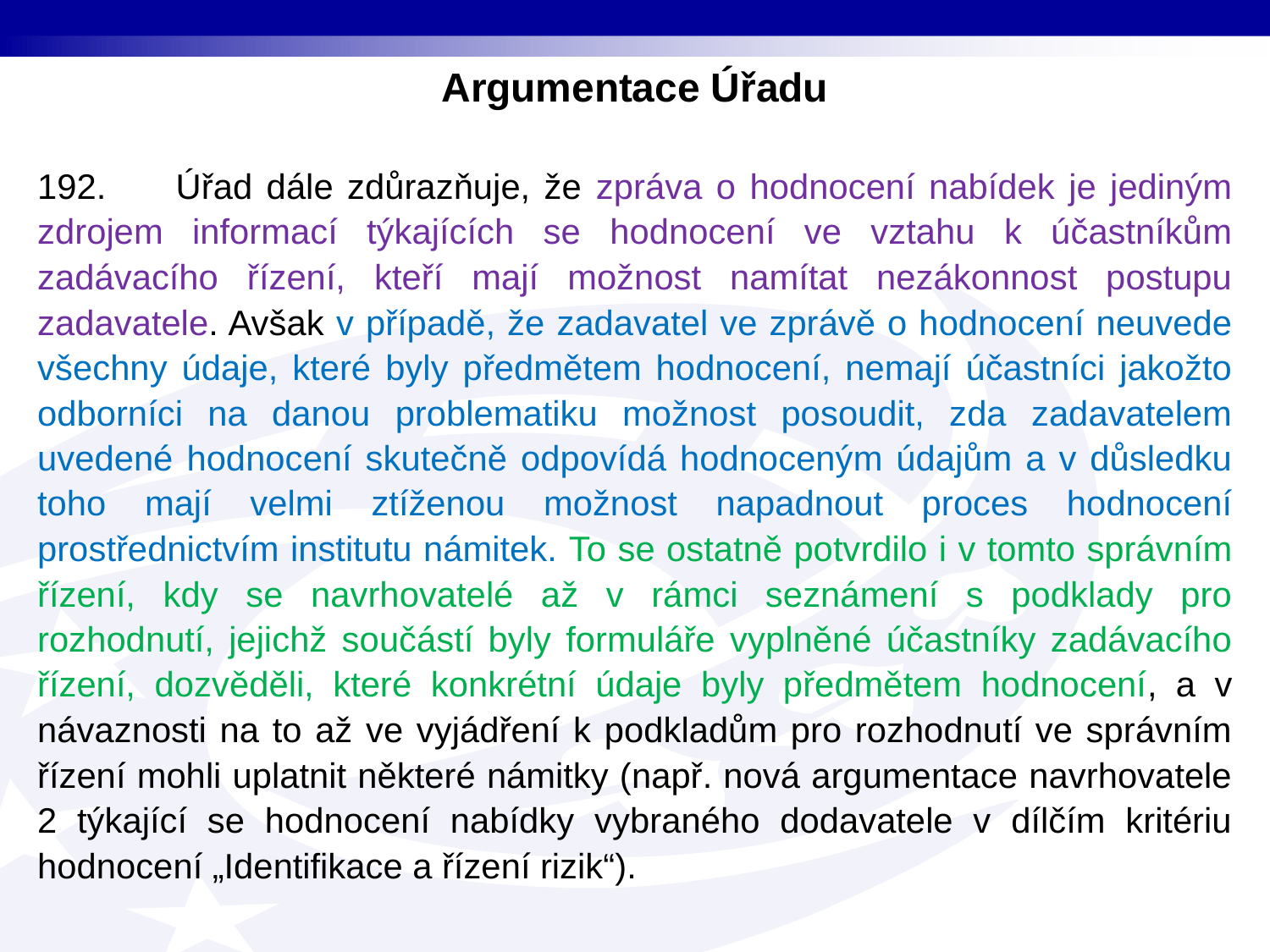

Argumentace Úřadu
192.     Úřad dále zdůrazňuje, že zpráva o hodnocení nabídek je jediným zdrojem informací týkajících se hodnocení ve vztahu k účastníkům zadávacího řízení, kteří mají možnost namítat nezákonnost postupu zadavatele. Avšak v případě, že zadavatel ve zprávě o hodnocení neuvede všechny údaje, které byly předmětem hodnocení, nemají účastníci jakožto odborníci na danou problematiku možnost posoudit, zda zadavatelem uvedené hodnocení skutečně odpovídá hodnoceným údajům a v důsledku toho mají velmi ztíženou možnost napadnout proces hodnocení prostřednictvím institutu námitek. To se ostatně potvrdilo i v tomto správním řízení, kdy se navrhovatelé až v rámci seznámení s podklady pro rozhodnutí, jejichž součástí byly formuláře vyplněné účastníky zadávacího řízení, dozvěděli, které konkrétní údaje byly předmětem hodnocení, a v návaznosti na to až ve vyjádření k podkladům pro rozhodnutí ve správním řízení mohli uplatnit některé námitky (např. nová argumentace navrhovatele 2 týkající se hodnocení nabídky vybraného dodavatele v dílčím kritériu hodnocení „Identifikace a řízení rizik“).